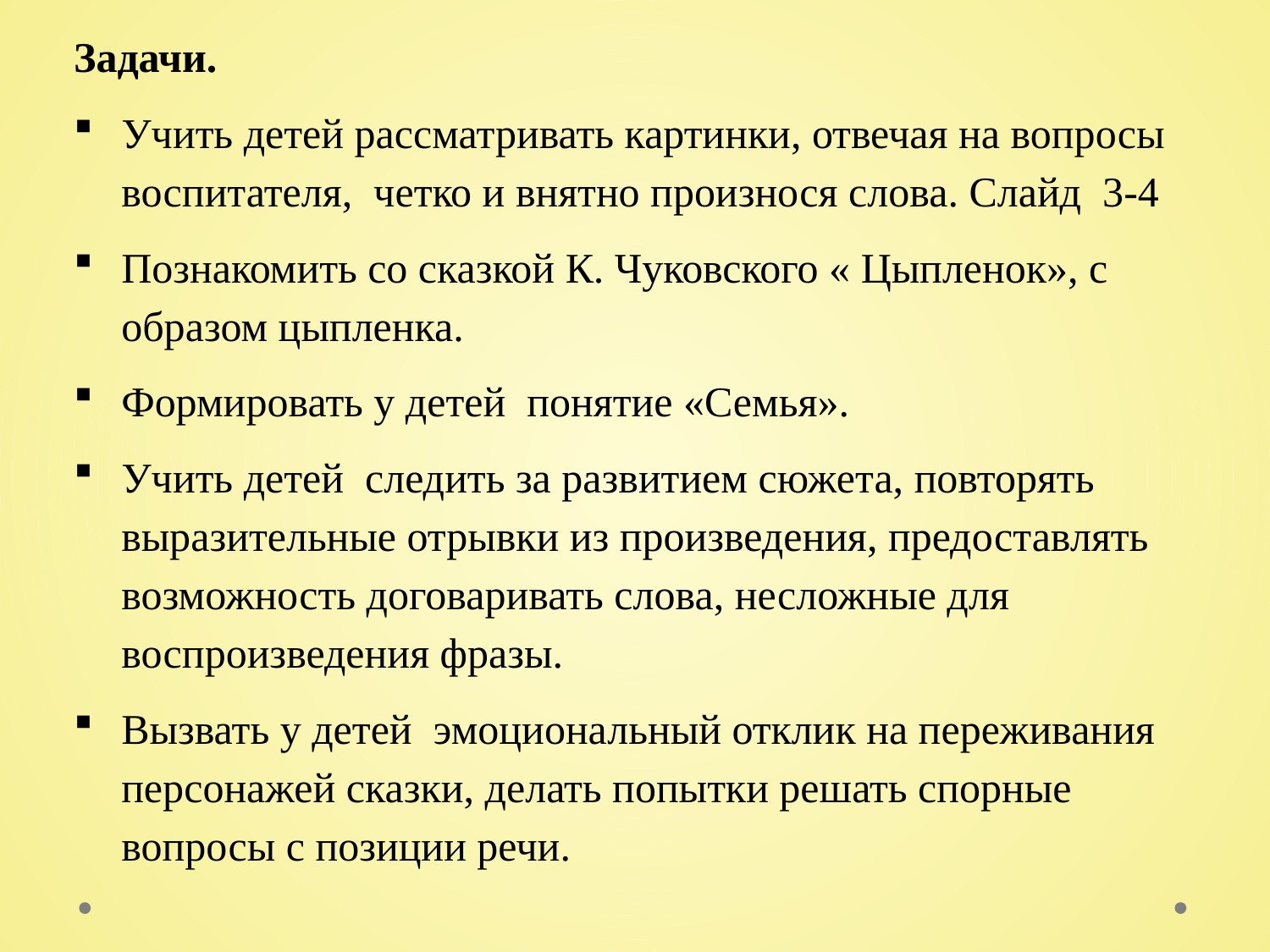

Задачи.
Учить детей рассматривать картинки, отвечая на вопросы воспитателя,  четко и внятно произнося слова. Слайд  3-4
Познакомить со сказкой К. Чуковского « Цыпленок», с образом цыпленка.
Формировать у детей  понятие «Семья».
Учить детей  следить за развитием сюжета, повторять выразительные отрывки из произведения, предоставлять возможность договаривать слова, несложные для воспроизведения фразы.
Вызвать у детей  эмоциональный отклик на переживания персонажей сказки, делать попытки решать спорные вопросы с позиции речи.